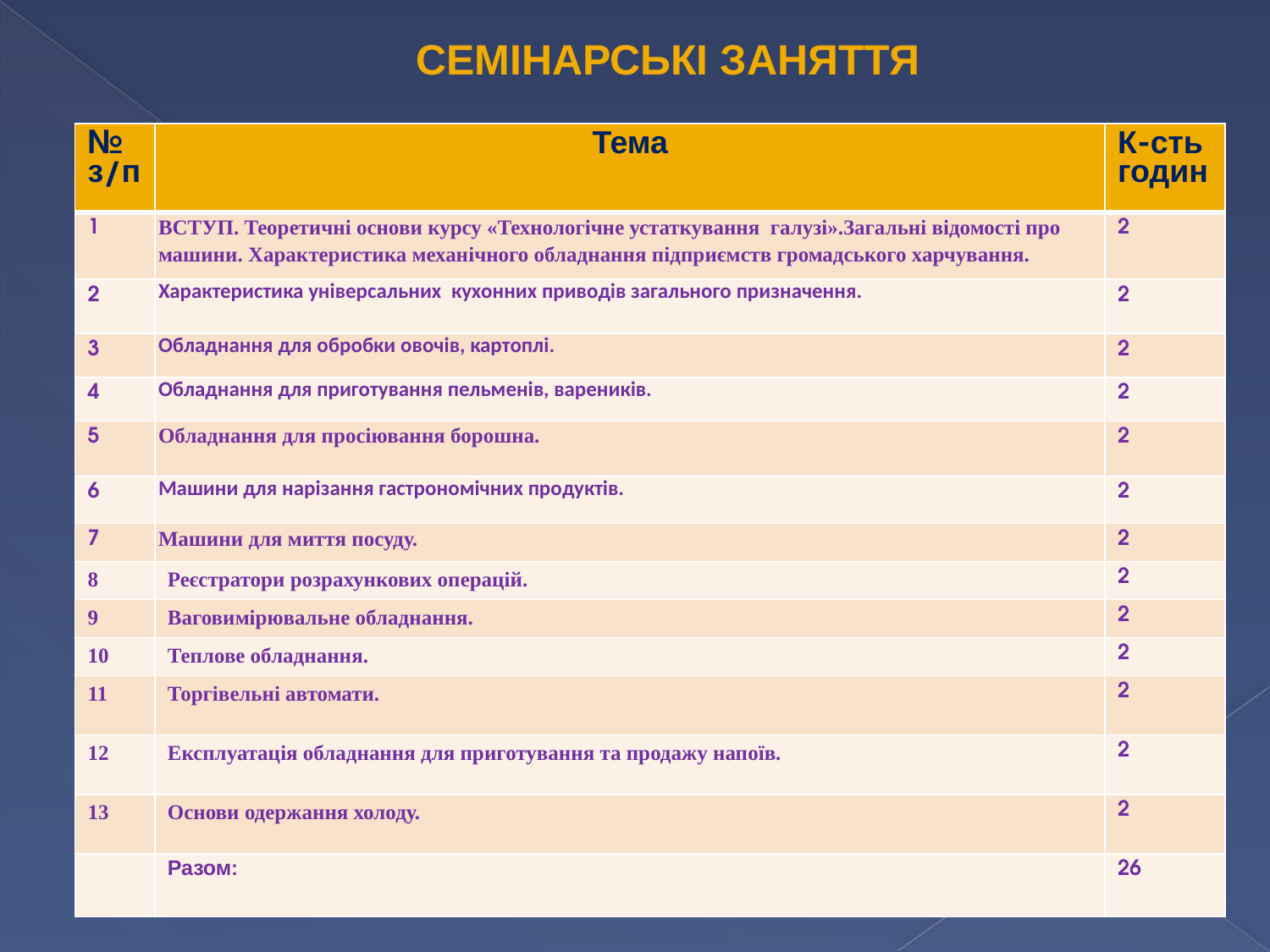

Семінарські заняття
| № з/п | Тема | К-сть годин |
| --- | --- | --- |
| 1 | ВСТУП. Теоретичні основи курсу «Технологічне устаткування галузі».Загальні відомості про машини. Характеристика механічного обладнання підприємств громадського харчування. | 2 |
| 2 | Характеристика універсальних кухонних приводів загального призначення. | 2 |
| 3 | Обладнання для обробки овочів, картоплі. | 2 |
| 4 | Обладнання для приготування пельменів, вареників. | 2 |
| 5 | Обладнання для просіювання борошна. | 2 |
| 6 | Машини для нарізання гастрономічних продуктів. | 2 |
| 7 | Машини для миття посуду. | 2 |
| 8 | Реєстратори розрахункових операцій. | 2 |
| 9 | Ваговимірювальне обладнання. | 2 |
| 10 | Теплове обладнання. | 2 |
| 11 | Торгівельні автомати. | 2 |
| 12 | Експлуатація обладнання для приготування та продажу напоїв. | 2 |
| 13 | Основи одержання холоду. | 2 |
|  | Разом: | 26 |
|  |
| --- |